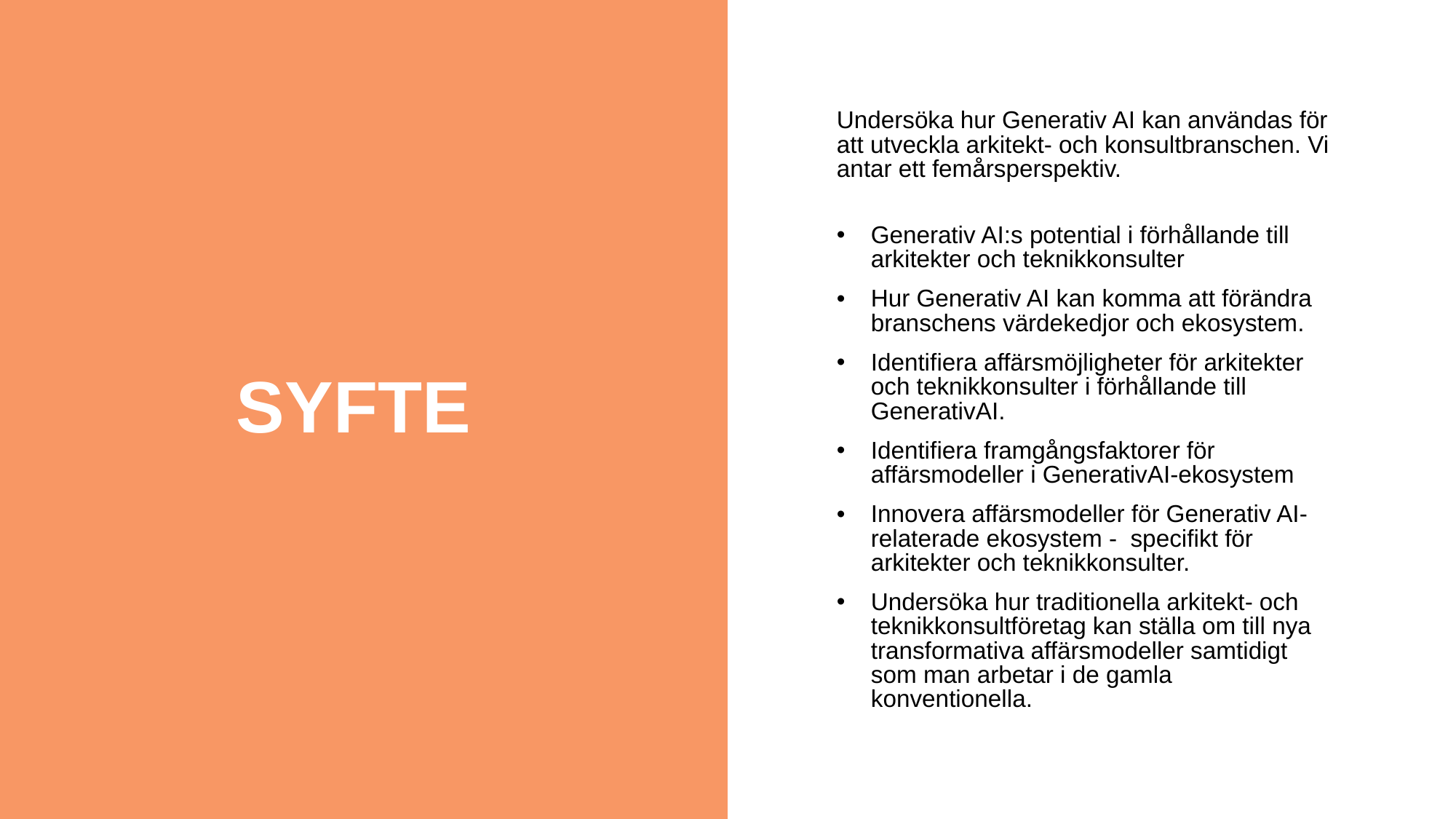

SYFTE
Undersöka hur Generativ AI kan användas för att utveckla arkitekt- och konsultbranschen. Vi antar ett femårsperspektiv.
Generativ AI:s potential i förhållande till arkitekter och teknikkonsulter
Hur Generativ AI kan komma att förändra branschens värdekedjor och ekosystem.
Identifiera affärsmöjligheter för arkitekter och teknikkonsulter i förhållande till GenerativAI.
Identifiera framgångsfaktorer för affärsmodeller i GenerativAI-ekosystem
Innovera affärsmodeller för Generativ AI-relaterade ekosystem -  specifikt för arkitekter och teknikkonsulter.
Undersöka hur traditionella arkitekt- och teknikkonsultföretag kan ställa om till nya transformativa affärsmodeller samtidigt som man arbetar i de gamla konventionella.